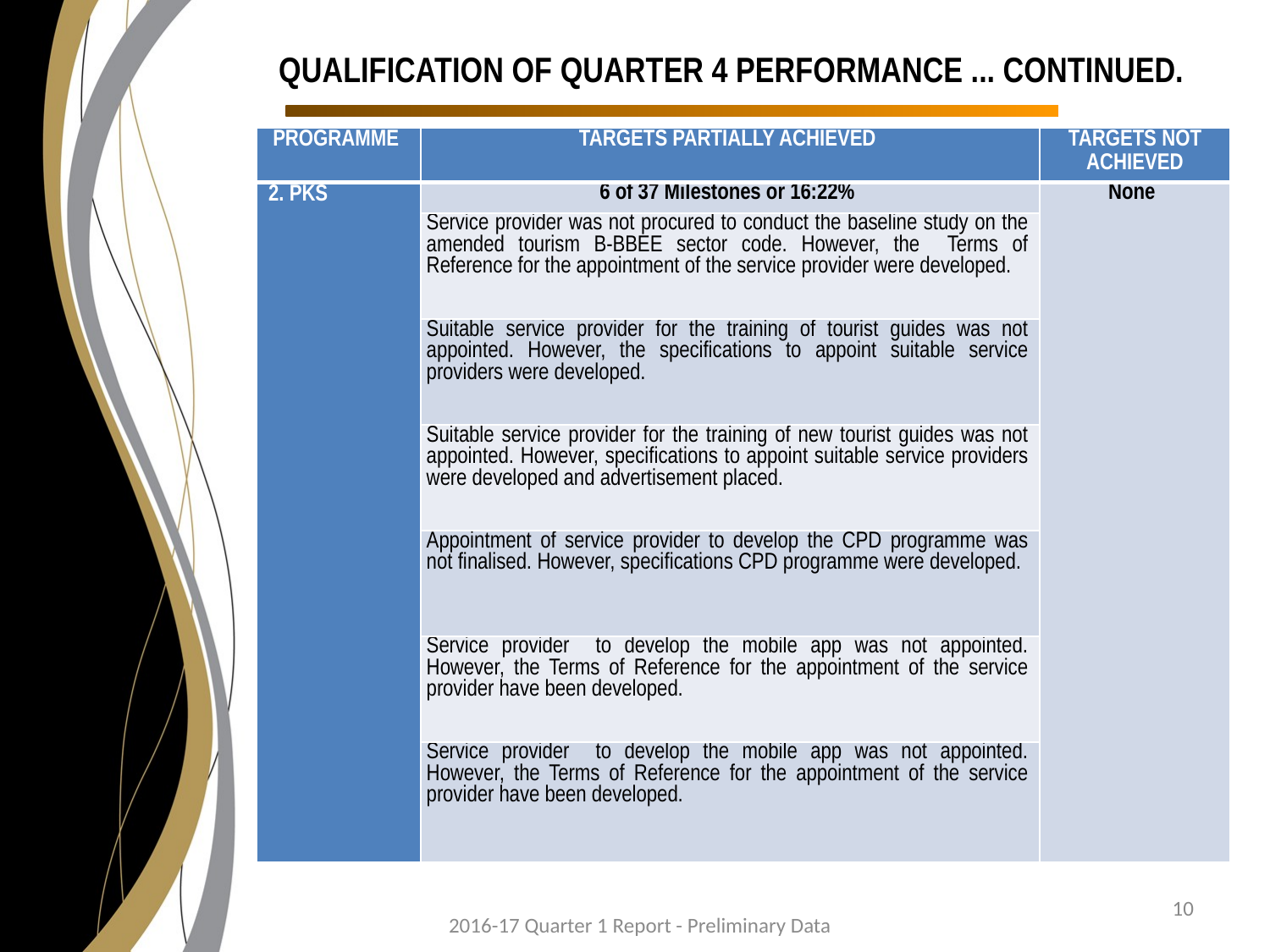

# QUALIFICATION OF QUARTER 4 PERFORMANCE ... CONTINUED.

| PROGRAMME | TARGETS PARTIALLY ACHIEVED | TARGETS NOT ACHIEVED |
| --- | --- | --- |
| 2. PKS | 6 of 37 Milestones or 16:22% | None |
|  | Service provider was not procured to conduct the baseline study on the amended tourism B-BBEE sector code. However, the Terms of Reference for the appointment of the service provider were developed. |  |
|  | Suitable service provider for the training of tourist guides was not appointed. However, the specifications to appoint suitable service providers were developed. |  |
|  | Suitable service provider for the training of new tourist guides was not appointed. However, specifications to appoint suitable service providers were developed and advertisement placed. |  |
|  | Appointment of service provider to develop the CPD programme was not finalised. However, specifications CPD programme were developed. |  |
|  | Service provider to develop the mobile app was not appointed. However, the Terms of Reference for the appointment of the service provider have been developed. |  |
|  | Service provider to develop the mobile app was not appointed. However, the Terms of Reference for the appointment of the service provider have been developed. |  |
10
2016-17 Quarter 1 Report - Preliminary Data